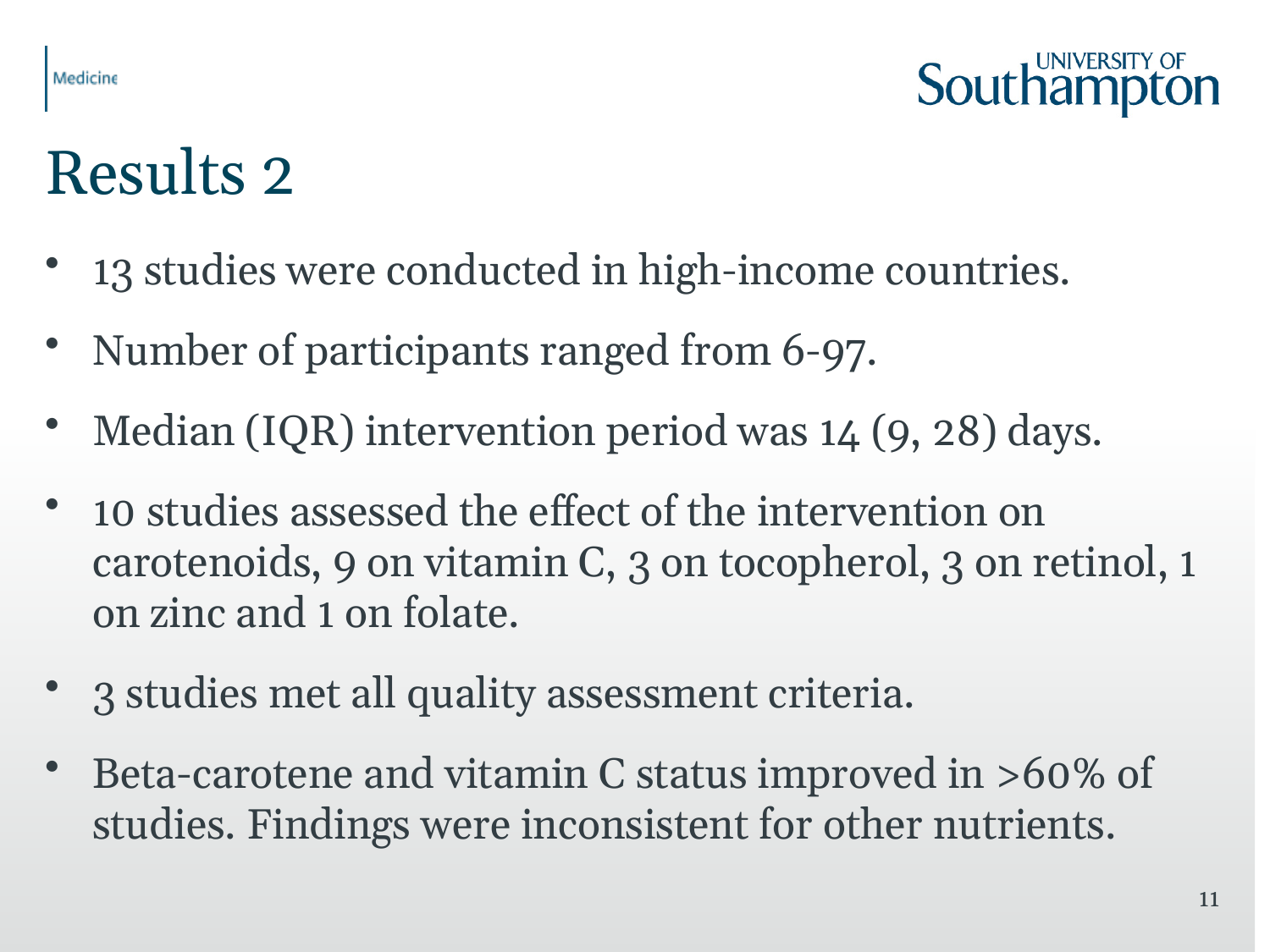

# Results 2
13 studies were conducted in high-income countries.
Number of participants ranged from 6-97.
Median (IQR) intervention period was 14 (9, 28) days.
10 studies assessed the effect of the intervention on carotenoids, 9 on vitamin C, 3 on tocopherol, 3 on retinol, 1 on zinc and 1 on folate.
3 studies met all quality assessment criteria.
Beta-carotene and vitamin C status improved in >60% of studies. Findings were inconsistent for other nutrients.

11